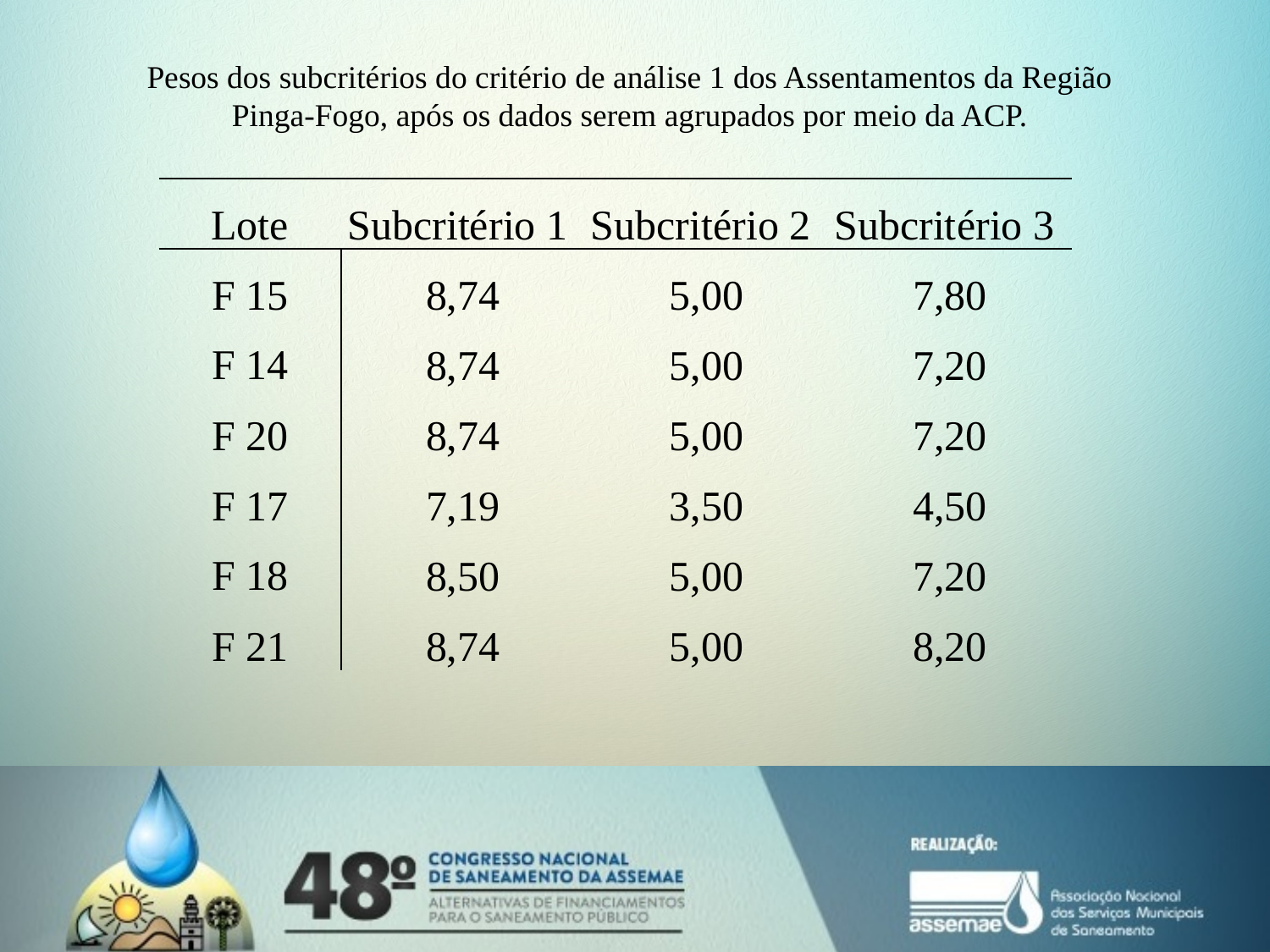

Pesos dos subcritérios do critério de análise 1 dos Assentamentos da Região Pinga-Fogo, após os dados serem agrupados por meio da ACP.
| Lote | Subcritério 1 | Subcritério 2 | Subcritério 3 |
| --- | --- | --- | --- |
| F 15 | 8,74 | 5,00 | 7,80 |
| F 14 | 8,74 | 5,00 | 7,20 |
| F 20 | 8,74 | 5,00 | 7,20 |
| F 17 | 7,19 | 3,50 | 4,50 |
| F 18 | 8,50 | 5,00 | 7,20 |
| F 21 | 8,74 | 5,00 | 8,20 |